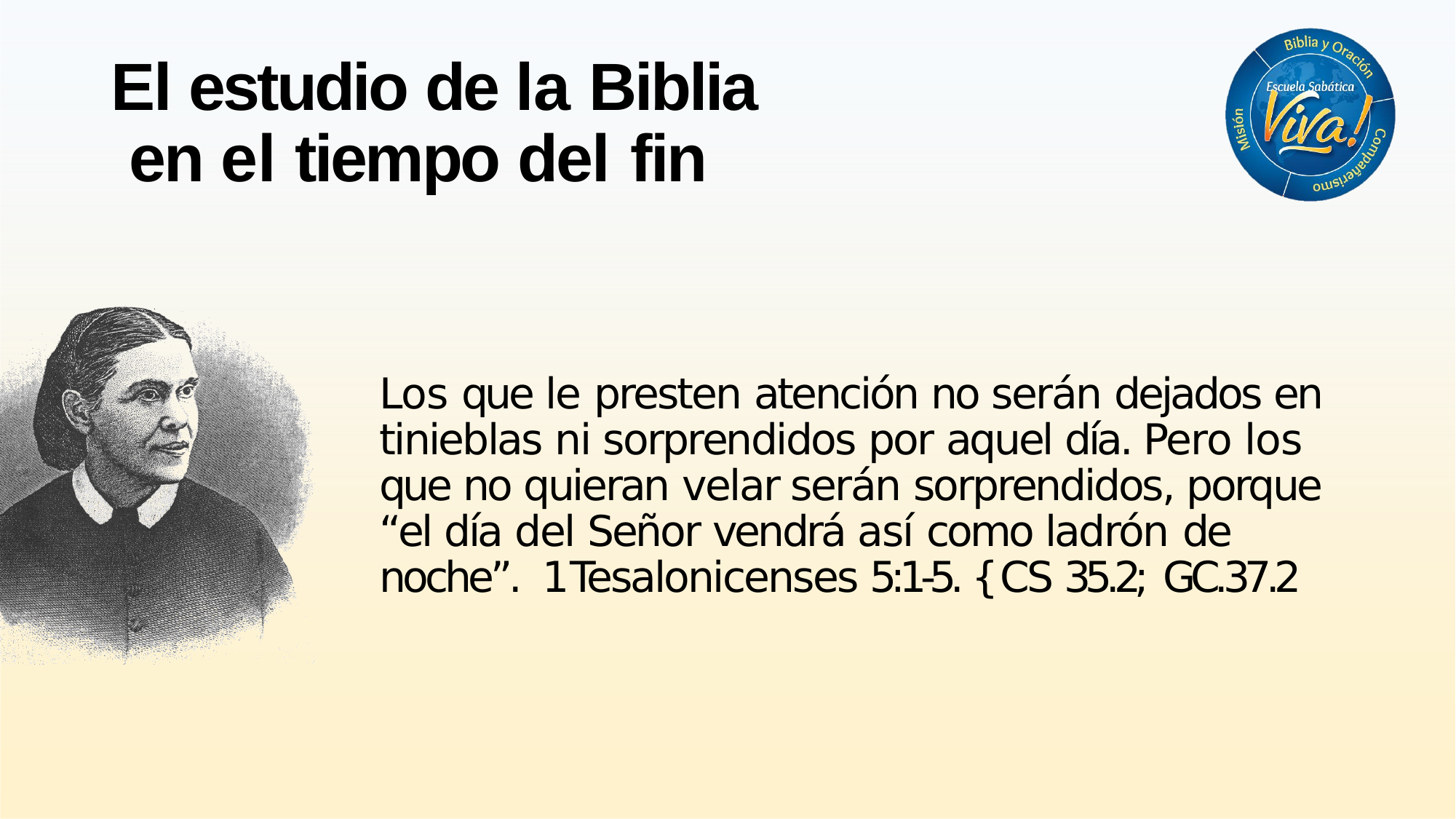

# El estudio de la Biblia  en el tiempo del fin

Los que le presten atención no serán dejados en  tinieblas ni sorprendidos por aquel día. Pero los  que no quieran velar serán sorprendidos, porque  “el día del Señor vendrá así como ladrón de noche”.  1 Tesalonicenses 5:1-5. { CS 35.2; GC.37.2